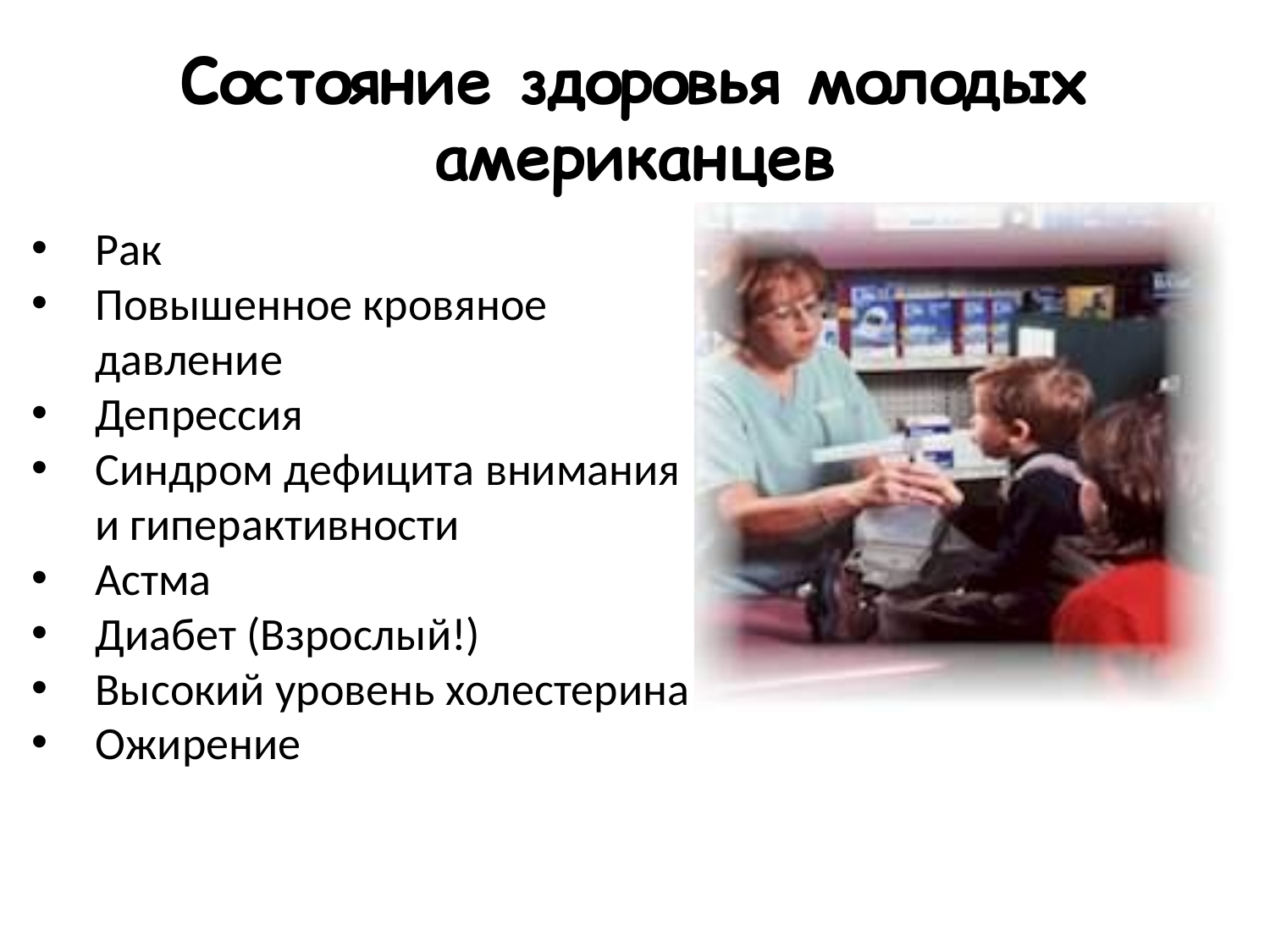

# Состояние здоровья молодых американцев

Рак
Повышенное кровяное давление
Депрессия
Синдром дефицита внимания и гиперактивности
Астма
Диабет (Взрослый!)
Высокий уровень холестерина
Ожирение